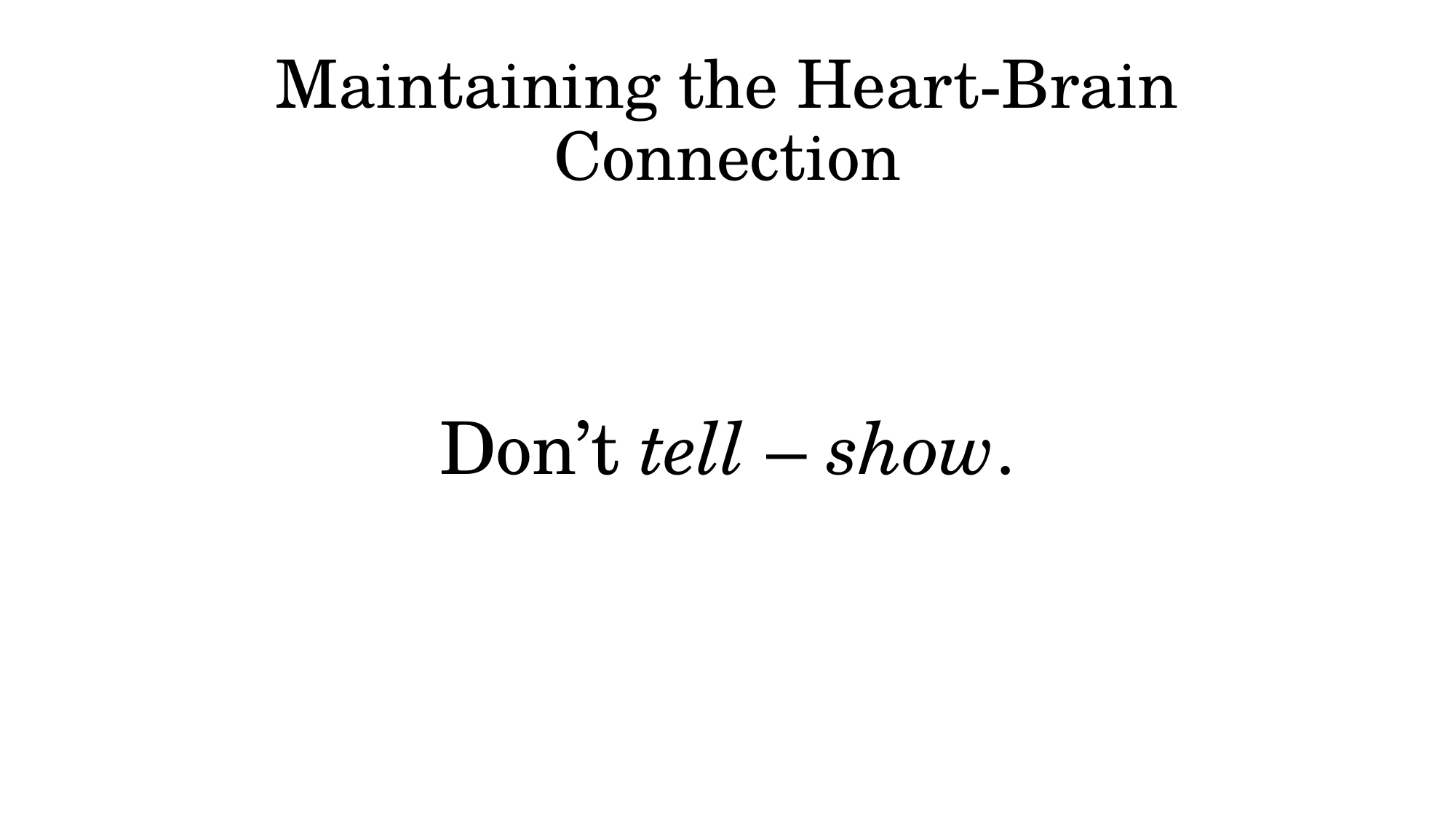

# Maintaining the Heart-Brain Connection

Don’t tell – show.